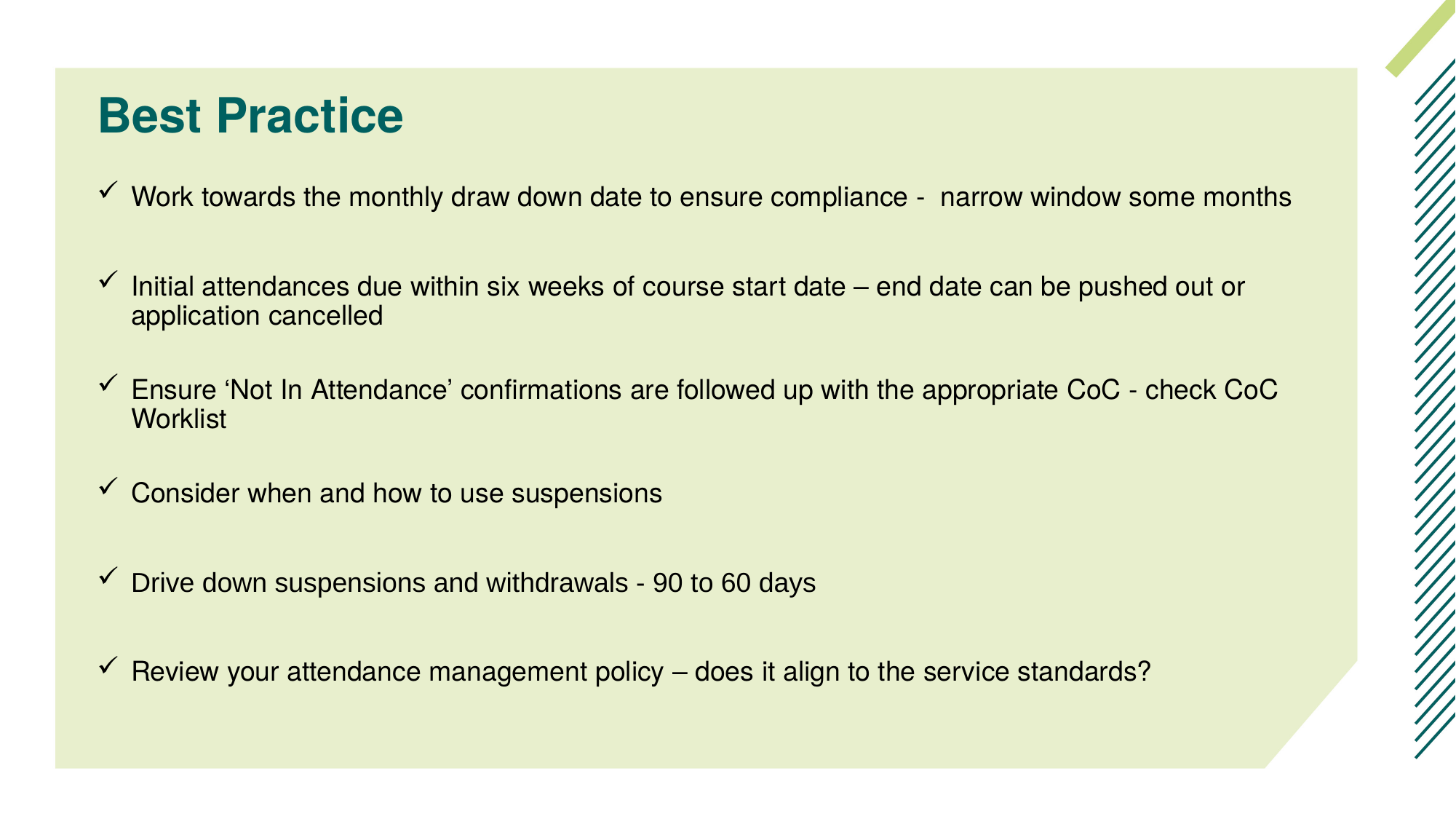

# Best Practice
Work towards the monthly draw down date to ensure compliance -  narrow window some months

Initial attendances due within six weeks of course start date – end date can be pushed out or application cancelled

Ensure ‘Not In Attendance’ confirmations are followed up with the appropriate CoC - check CoC Worklist

Consider when and how to use suspensions

Drive down suspensions and withdrawals - 90 to 60 days

Review your attendance management policy – does it align to the service standards?